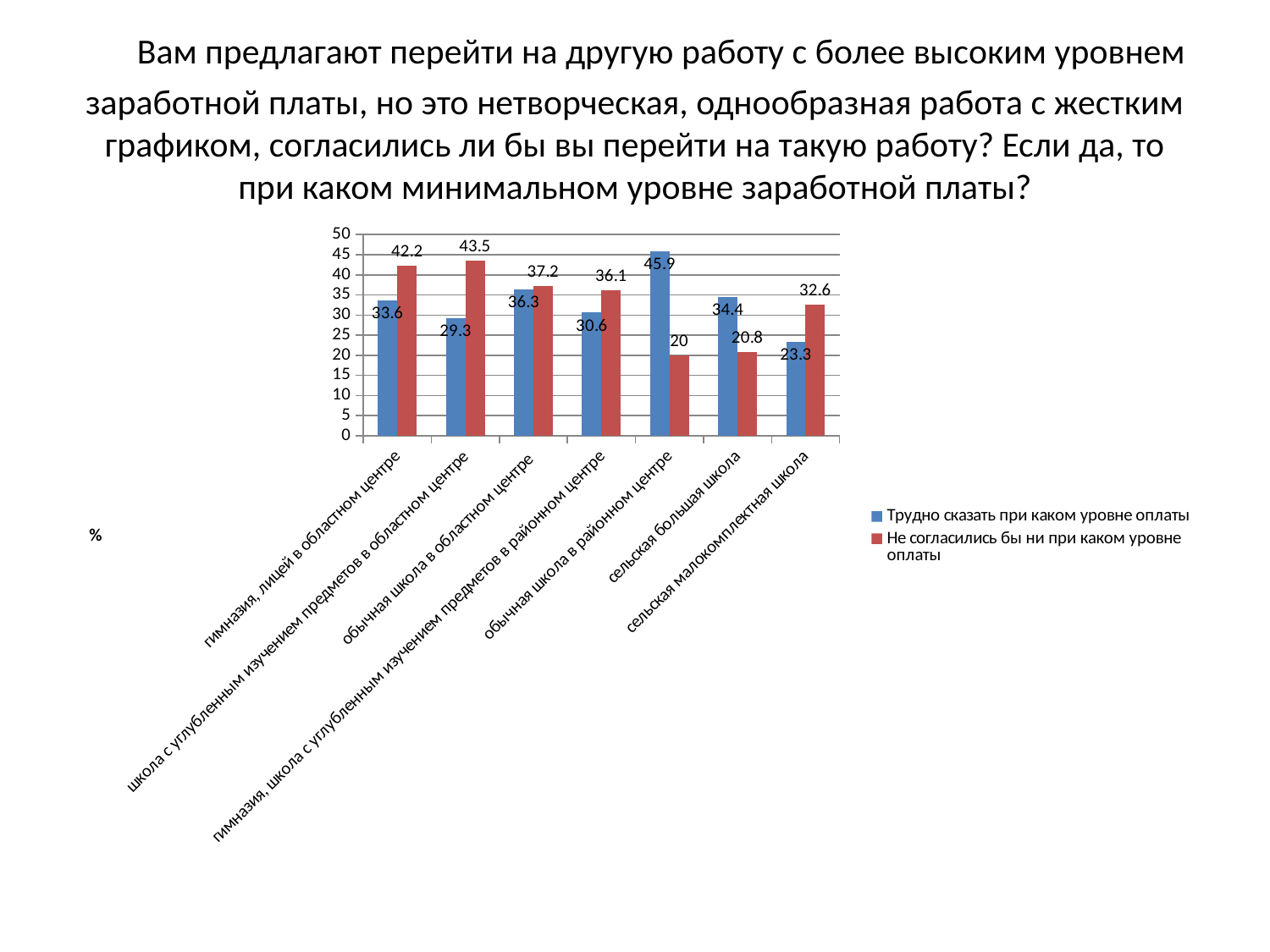

# Вам предлагают перейти на другую работу с более высоким уровнем заработной платы, но это нетворческая, однообразная работа с жестким графиком, согласились ли бы вы перейти на такую работу? Если да, то при каком минимальном уровне заработной платы?

### Chart

| Category | Трудно сказать при каком уровне оплаты | Не согласились бы ни при каком уровне оплаты |
|---|---|---|
| гимназия, лицей в областном центре | 33.6 | 42.2 |
| школа с углубленным изучением предметов в областном центре | 29.3 | 43.5 |
| обычная школа в областном центре  | 36.3 | 37.2 |
| гимназия, школа с углубленным изучением предметов в районном центре | 30.6 | 36.1 |
| обычная школа в районном центре | 45.9 | 20.0 |
| сельская большая школа | 34.4 | 20.8 |
| сельская малокомплектная школа | 23.3 | 32.6 |